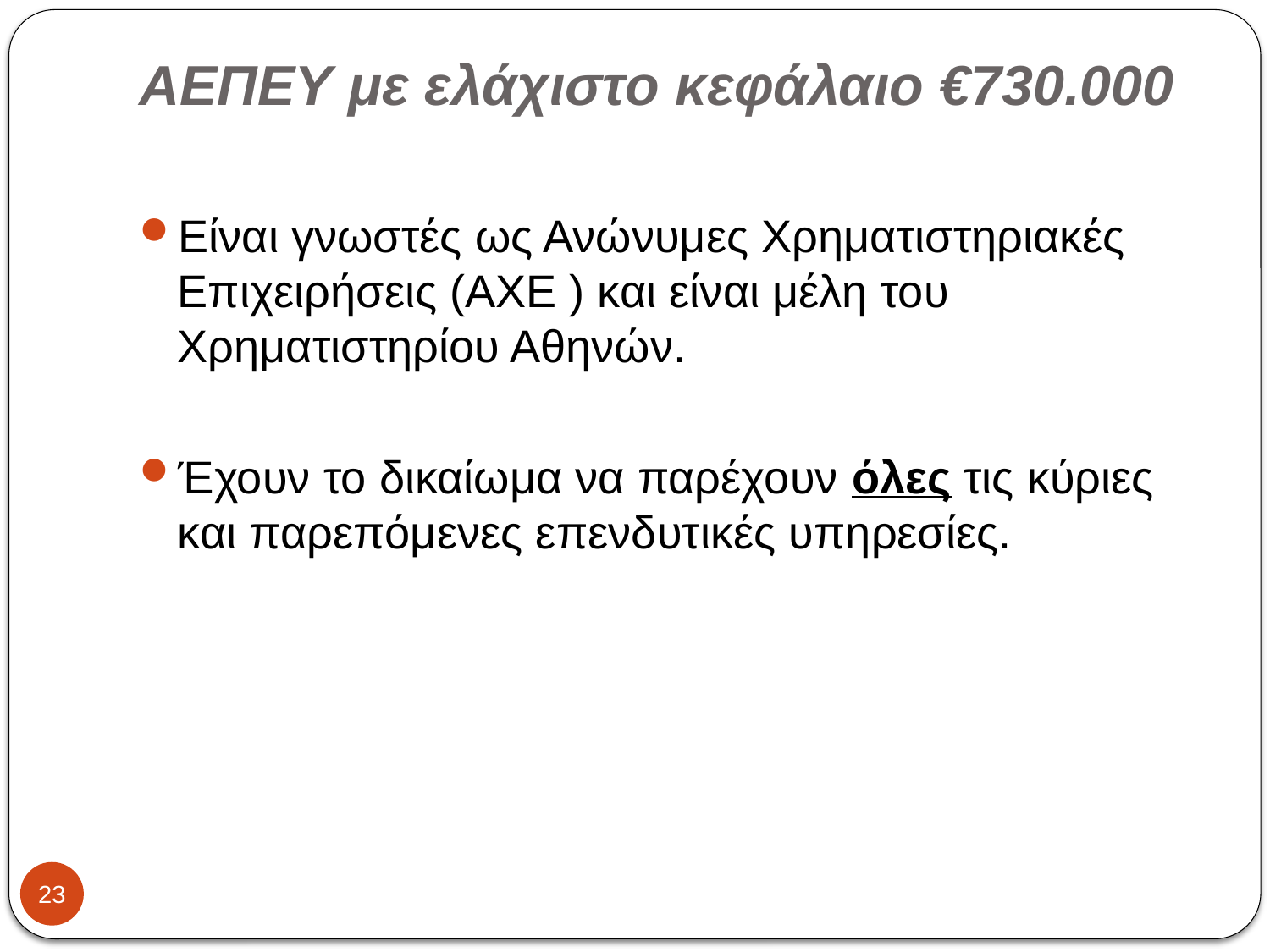

# ΑΕΠΕΥ με ελάχιστο κεφάλαιο €730.000
Είναι γνωστές ως Ανώνυμες Χρηματιστηριακές Επιχειρήσεις (ΑΧΕ ) και είναι μέλη του Χρηματιστηρίου Αθηνών.

Έχουν το δικαίωμα να παρέχουν όλες τις κύριες και παρεπόμενες επενδυτικές υπηρεσίες.

23